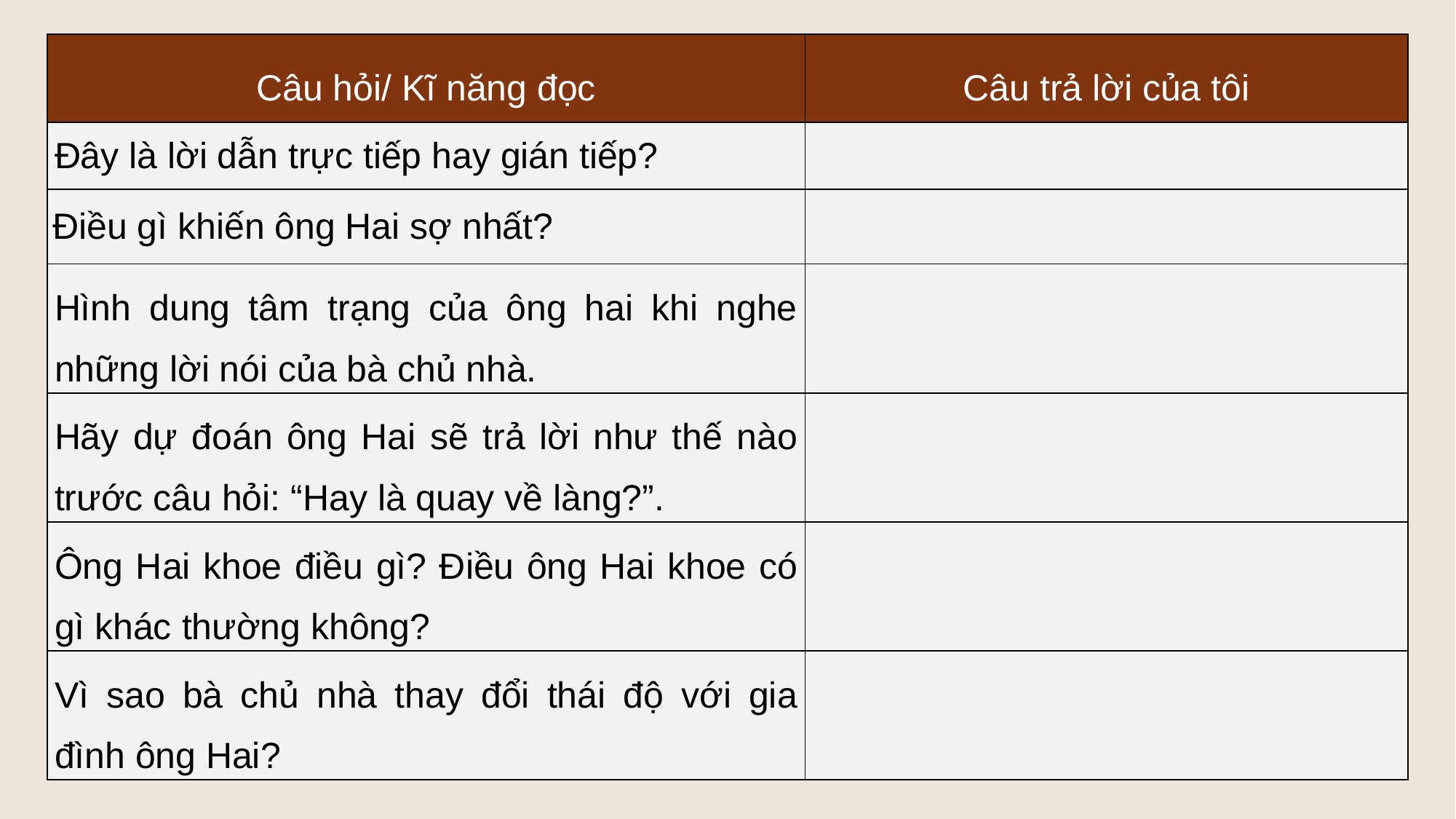

| Câu hỏi/ Kĩ năng đọc | Câu trả lời của tôi |
| --- | --- |
| Đây là lời dẫn trực tiếp hay gián tiếp? |  |
| Điều gì khiến ông Hai sợ nhất? |  |
| Hình dung tâm trạng của ông hai khi nghe những lời nói của bà chủ nhà. |  |
| Hãy dự đoán ông Hai sẽ trả lời như thế nào trước câu hỏi: “Hay là quay về làng?”. |  |
| Ông Hai khoe điều gì? Điều ông Hai khoe có gì khác thường không? |  |
| Vì sao bà chủ nhà thay đổi thái độ với gia đình ông Hai? |  |